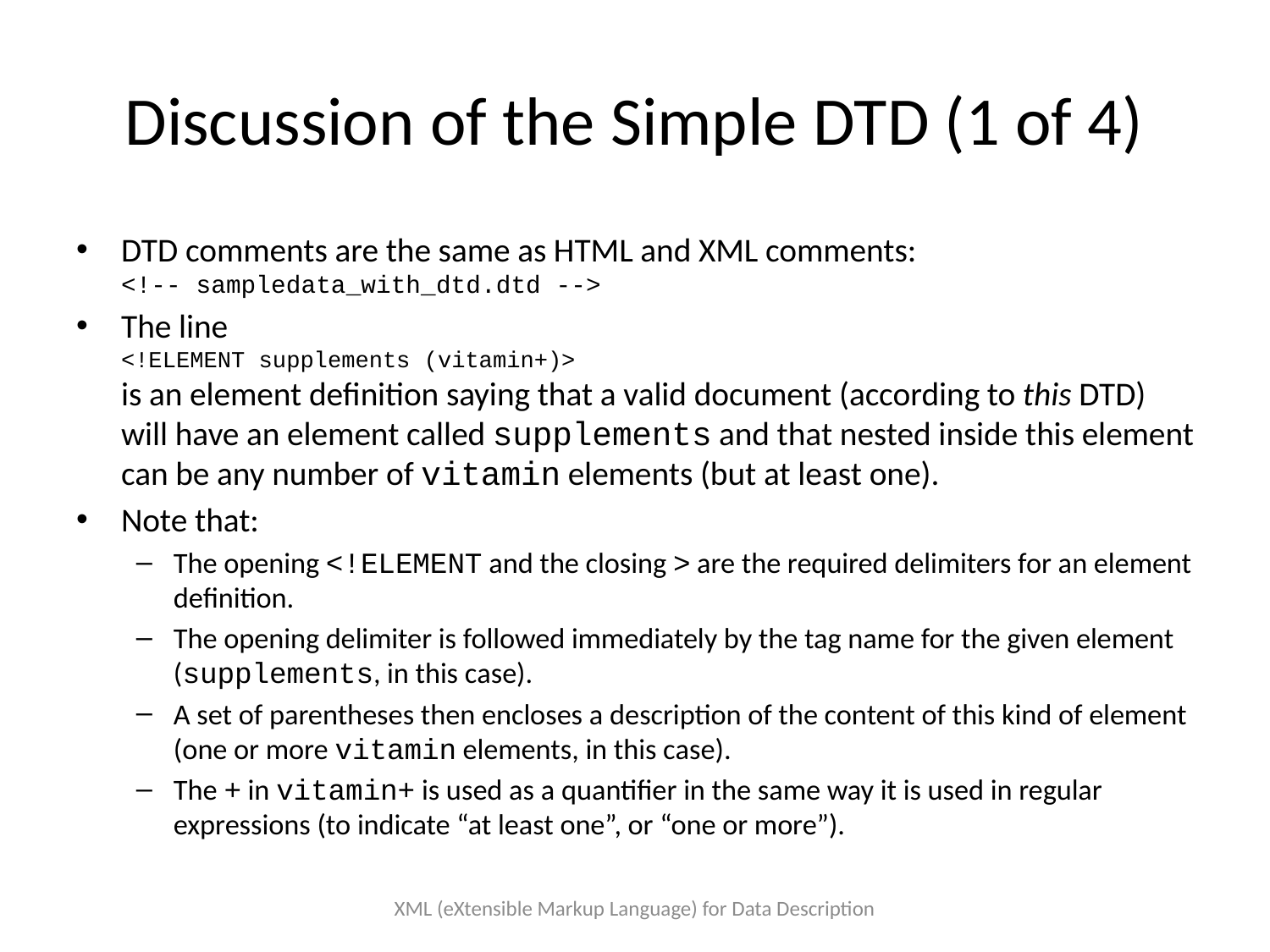

# Discussion of the Simple DTD (1 of 4)
DTD comments are the same as HTML and XML comments:
<!-- sampledata_with_dtd.dtd -->
The line
<!ELEMENT supplements (vitamin+)>
is an element definition saying that a valid document (according to this DTD) will have an element called supplements and that nested inside this element can be any number of vitamin elements (but at least one).
Note that:
The opening <!ELEMENT and the closing > are the required delimiters for an element definition.
The opening delimiter is followed immediately by the tag name for the given element (supplements, in this case).
A set of parentheses then encloses a description of the content of this kind of element (one or more vitamin elements, in this case).
The + in vitamin+ is used as a quantifier in the same way it is used in regular expressions (to indicate “at least one”, or “one or more”).

XML (eXtensible Markup Language) for Data Description